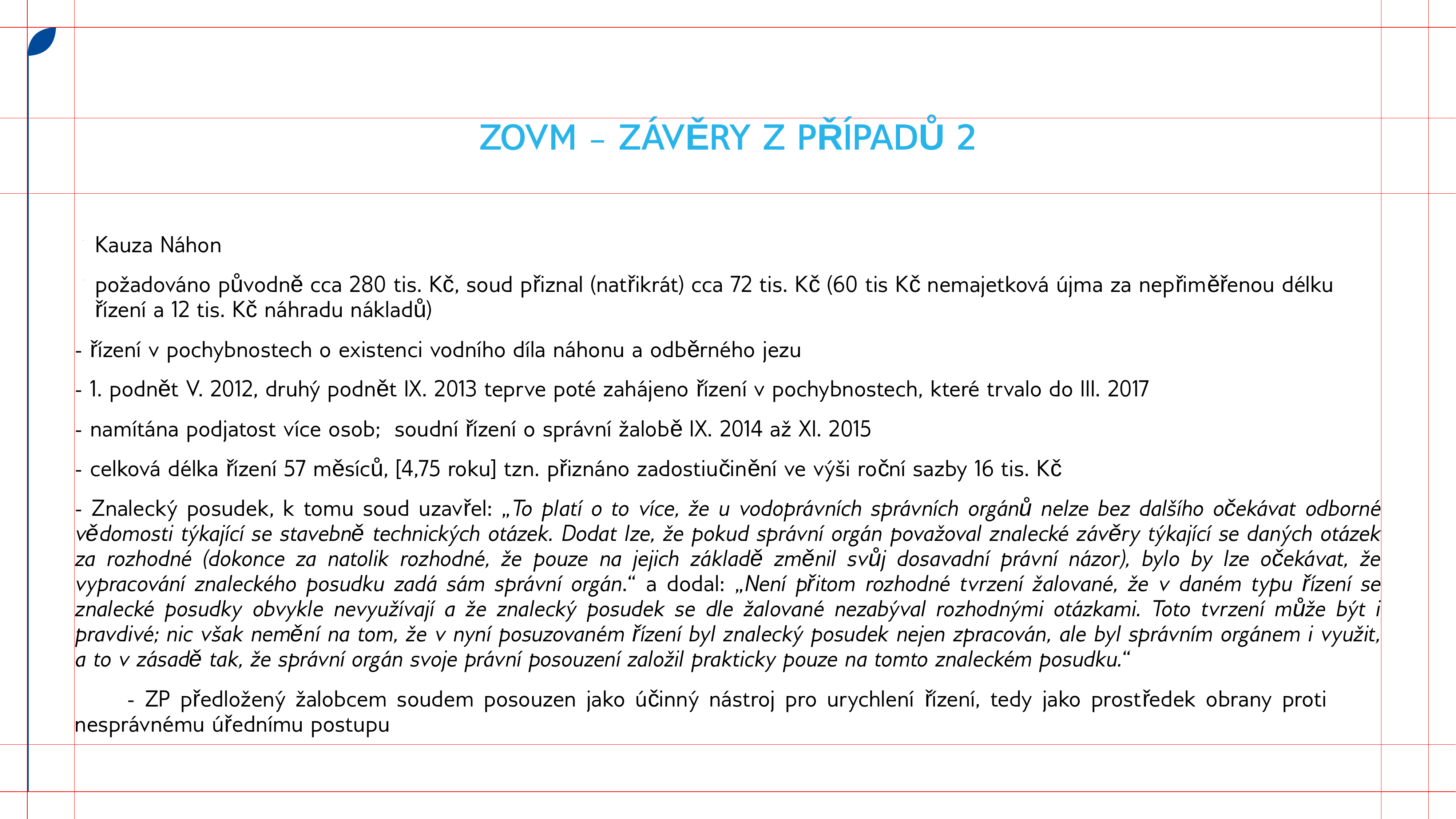

# Zovm – Závěry z případů 2

Kauza Náhon
požadováno původně cca 280 tis. Kč, soud přiznal (natřikrát) cca 72 tis. Kč (60 tis Kč nemajetková újma za nepřiměřenou délku řízení a 12 tis. Kč náhradu nákladů)
- řízení v pochybnostech o existenci vodního díla náhonu a odběrného jezu
- 1. podnět V. 2012, druhý podnět IX. 2013 teprve poté zahájeno řízení v pochybnostech, které trvalo do III. 2017
- namítána podjatost více osob;  soudní řízení o správní žalobě IX. 2014 až XI. 2015
- celková délka řízení 57 měsíců, [4,75 roku] tzn. přiznáno zadostiučinění ve výši roční sazby 16 tis. Kč
- Znalecký posudek, k tomu soud uzavřel: „To platí o to více, že u vodoprávních správních orgánů nelze bez dalšího očekávat odborné vědomosti týkající se stavebně technických otázek. Dodat lze, že pokud správní orgán považoval znalecké závěry týkající se daných otázek za rozhodné (dokonce za natolik rozhodné, že pouze na jejich základě změnil svůj dosavadní právní názor), bylo by lze očekávat, že vypracování znaleckého posudku zadá sám správní orgán.“ a dodal: „Není přitom rozhodné tvrzení žalované, že v daném typu řízení se znalecké posudky obvykle nevyužívají a že znalecký posudek se dle žalované nezabýval rozhodnými otázkami. Toto tvrzení může být i pravdivé; nic však nemění na tom, že v nyní posuzovaném řízení byl znalecký posudek nejen zpracován, ale byl správním orgánem i využit, a to v zásadě tak, že správní orgán svoje právní posouzení založil prakticky pouze na tomto znaleckém posudku.“
	- ZP předložený žalobcem soudem posouzen jako účinný nástroj pro urychlení řízení, tedy jako prostředek obrany proti 	nesprávnému úřednímu postupu